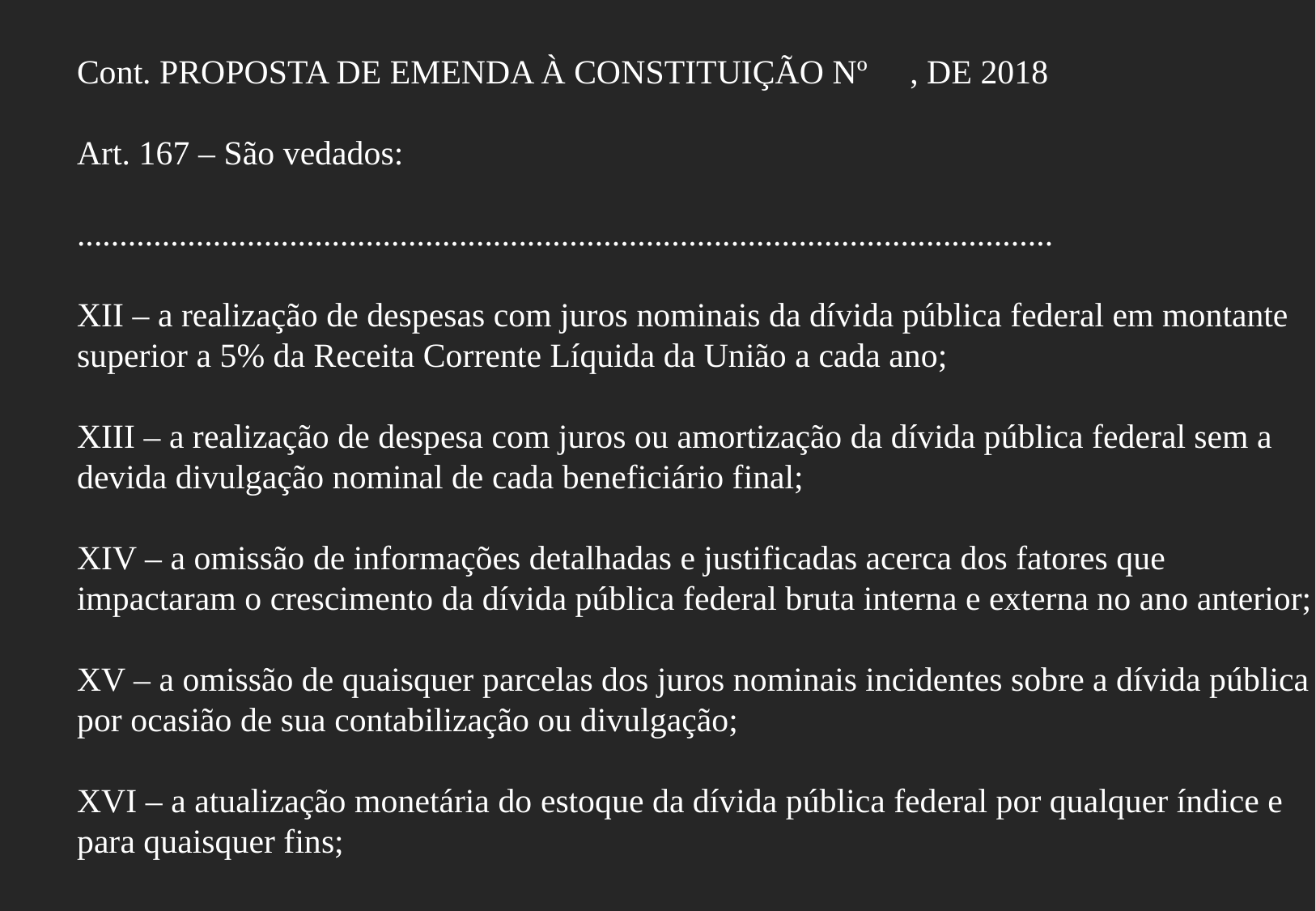

Cont. PROPOSTA DE EMENDA À CONSTITUIÇÃO Nº     , DE 2018

Art. 167 – São vedados:

...................................................................................................................

XII – a realização de despesas com juros nominais da dívida pública federal em montante superior a 5% da Receita Corrente Líquida da União a cada ano;

XIII – a realização de despesa com juros ou amortização da dívida pública federal sem a devida divulgação nominal de cada beneficiário final;

XIV – a omissão de informações detalhadas e justificadas acerca dos fatores que impactaram o crescimento da dívida pública federal bruta interna e externa no ano anterior;

XV – a omissão de quaisquer parcelas dos juros nominais incidentes sobre a dívida pública por ocasião de sua contabilização ou divulgação;

XVI – a atualização monetária do estoque da dívida pública federal por qualquer índice e para quaisquer fins;